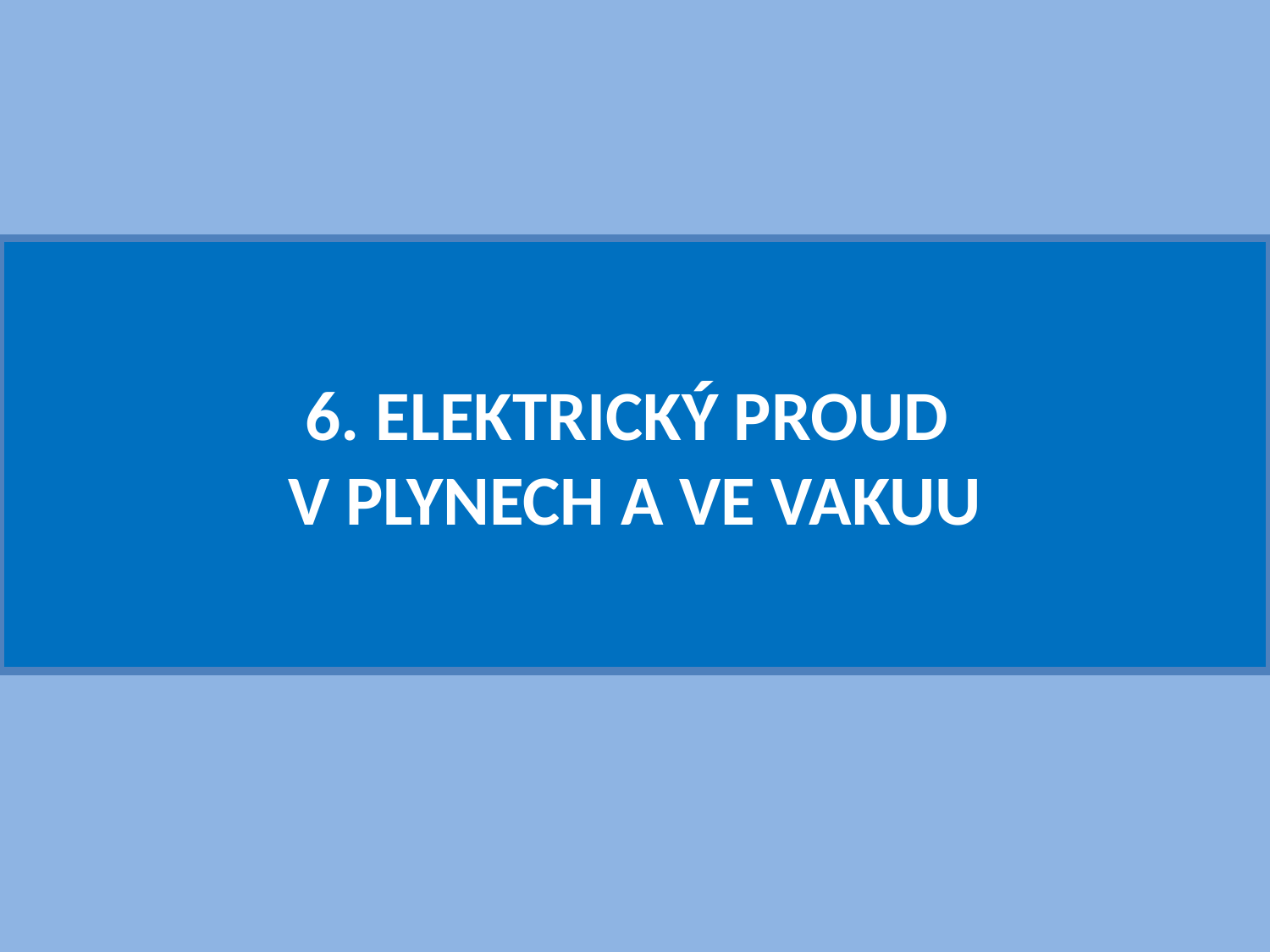

# 6. ELEKTRICKÝ PROUD V PLYNECH A VE VAKUU